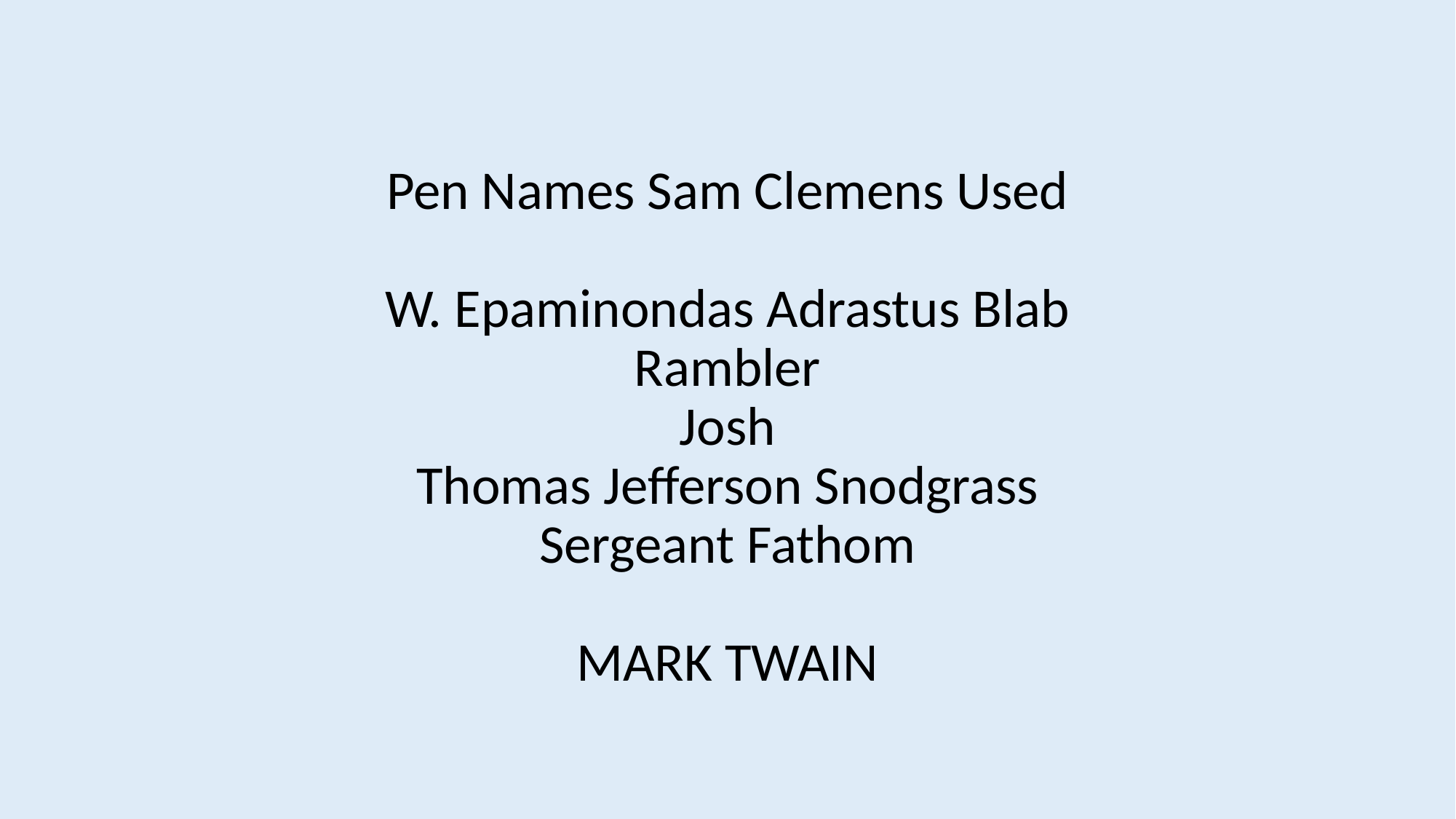

# Pen Names Sam Clemens Used W. Epaminondas Adrastus Blab Rambler Josh Thomas Jefferson Snodgrass Sergeant Fathom MARK TWAIN